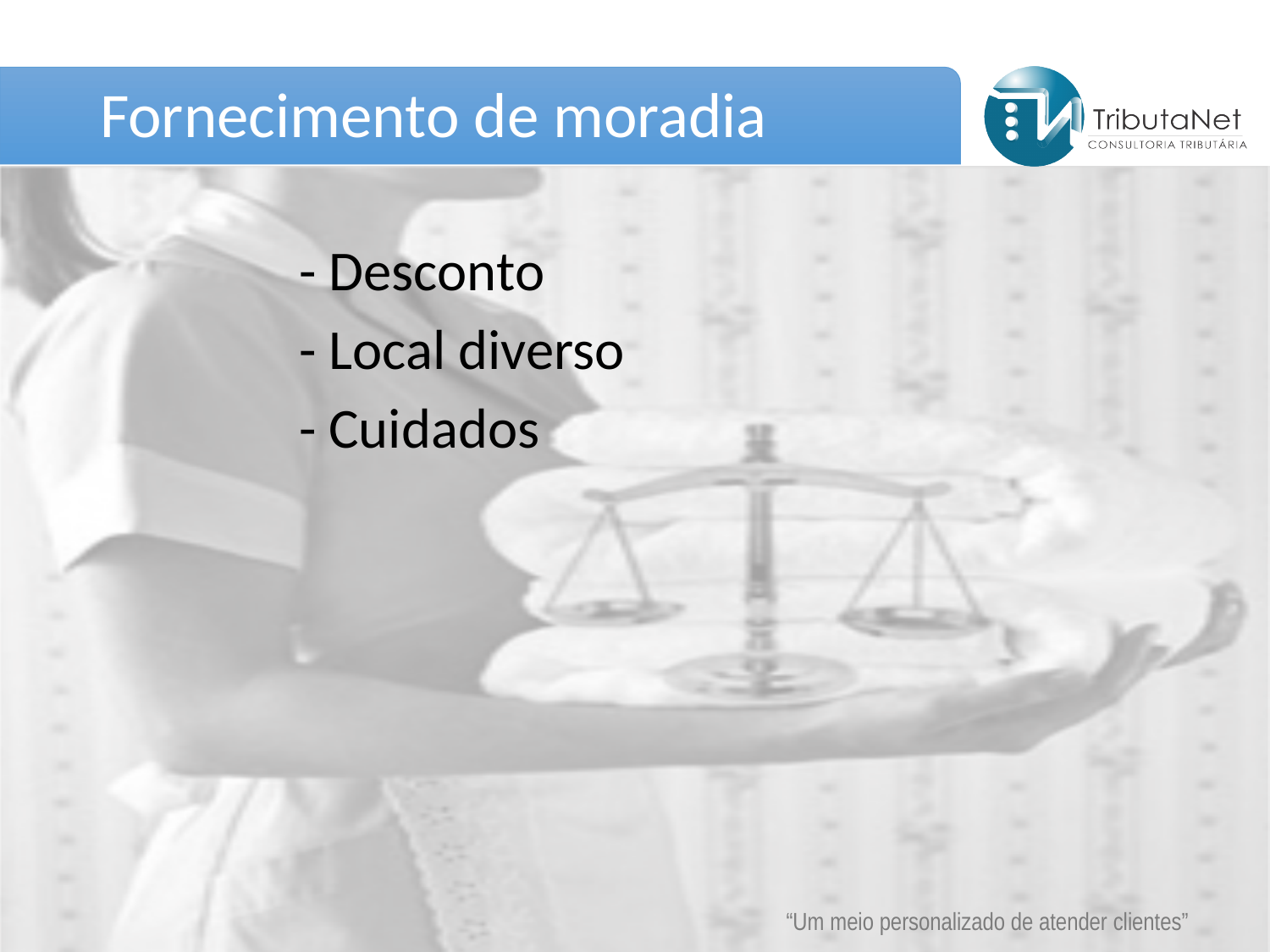

# Fornecimento de moradia
- Desconto
- Local diverso
- Cuidados